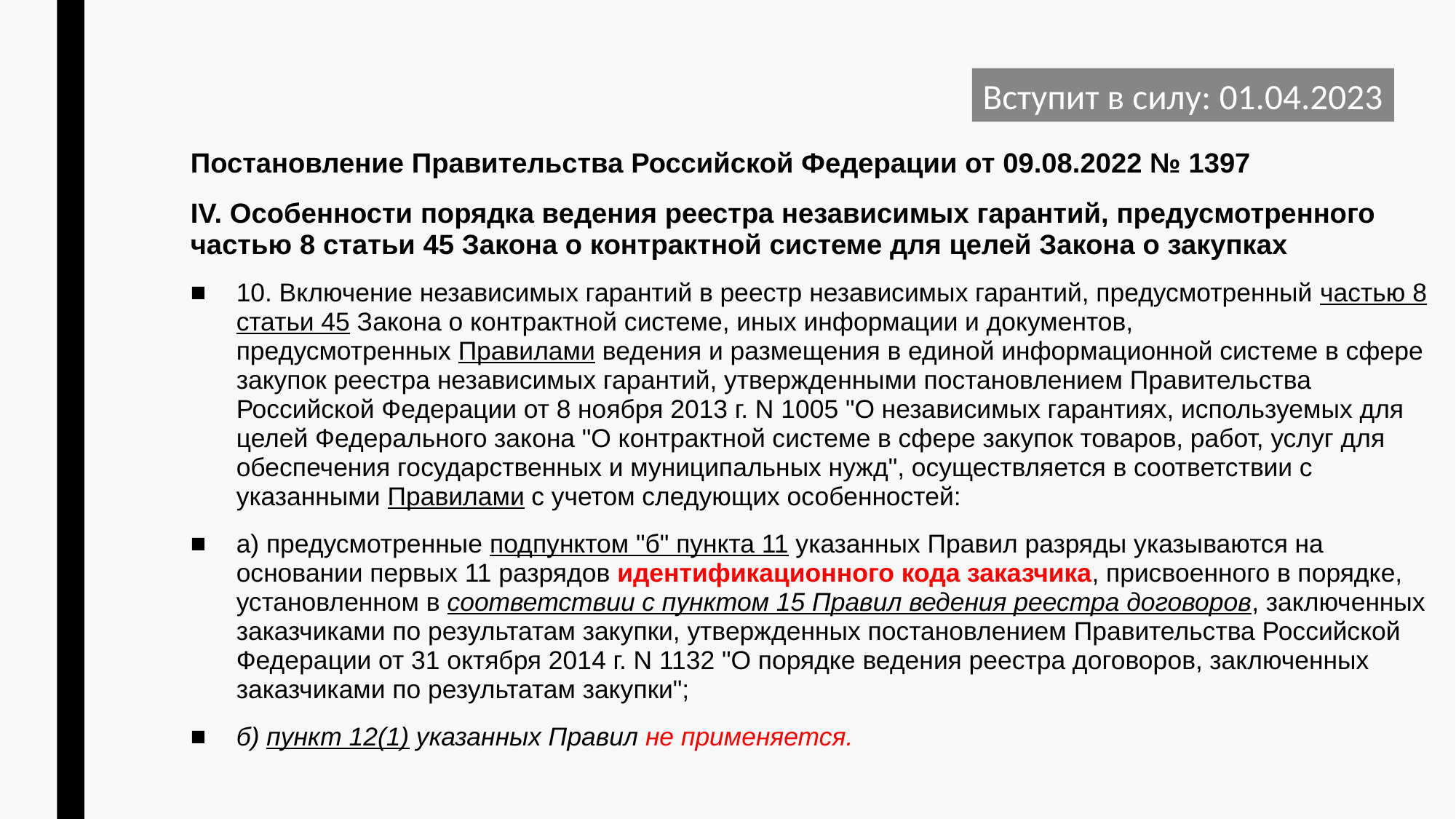

Вступит в силу: 01.04.2023

Постановление Правительства Российской Федерации от 09.08.2022 № 1397
IV. Особенности порядка ведения реестра независимых гарантий, предусмотренного частью 8 статьи 45 Закона о контрактной системе для целей Закона о закупках
10. Включение независимых гарантий в реестр независимых гарантий, предусмотренный частью 8 статьи 45 Закона о контрактной системе, иных информации и документов, предусмотренных Правилами ведения и размещения в единой информационной системе в сфере закупок реестра независимых гарантий, утвержденными постановлением Правительства Российской Федерации от 8 ноября 2013 г. N 1005 "О независимых гарантиях, используемых для целей Федерального закона "О контрактной системе в сфере закупок товаров, работ, услуг для обеспечения государственных и муниципальных нужд", осуществляется в соответствии с указанными Правилами с учетом следующих особенностей:
а) предусмотренные подпунктом "б" пункта 11 указанных Правил разряды указываются на основании первых 11 разрядов идентификационного кода заказчика, присвоенного в порядке, установленном в соответствии с пунктом 15 Правил ведения реестра договоров, заключенных заказчиками по результатам закупки, утвержденных постановлением Правительства Российской Федерации от 31 октября 2014 г. N 1132 "О порядке ведения реестра договоров, заключенных заказчиками по результатам закупки";
б) пункт 12(1) указанных Правил не применяется.